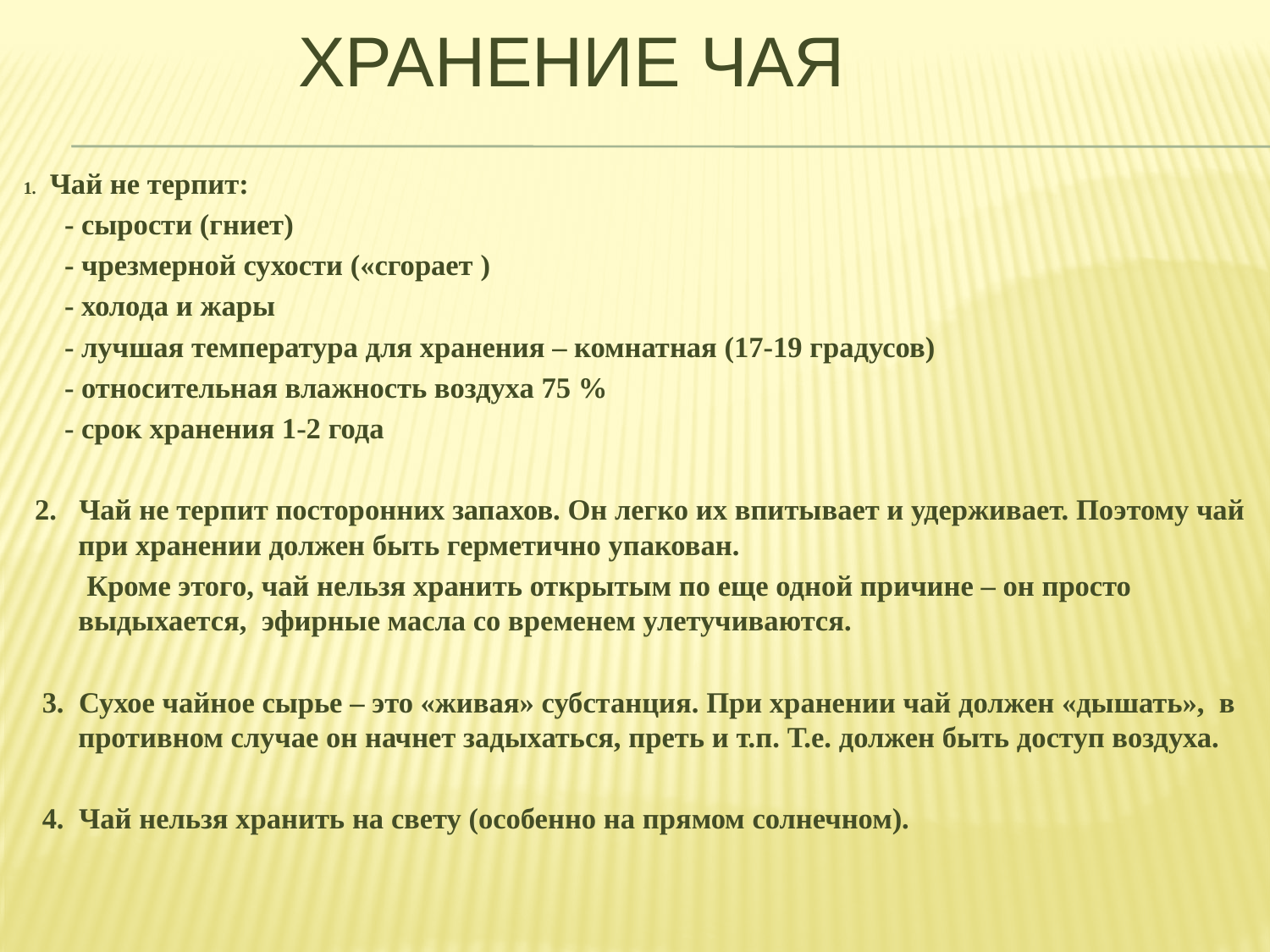

# Хранение чая
   1.   Чай не терпит:
       - сырости (гниет)
       - чрезмерной сухости («сгорает )
       - холода и жары
       - лучшая температура для хранения – комнатная (17-19 градусов)
       - относительная влажность воздуха 75 %
       - срок хранения 1-2 года

   2.   Чай не терпит посторонних запахов. Он легко их впитывает и удерживает. Поэтому чай  при хранении должен быть герметично упакован.
          Кроме этого, чай нельзя хранить открытым по еще одной причине – он просто выдыхается,  эфирные масла со временем улетучиваются.

    3.  Сухое чайное сырье – это «живая» субстанция. При хранении чай должен «дышать»,  в противном случае он начнет задыхаться, преть и т.п. Т.е. должен быть доступ воздуха.

    4.  Чай нельзя хранить на свету (особенно на прямом солнечном).